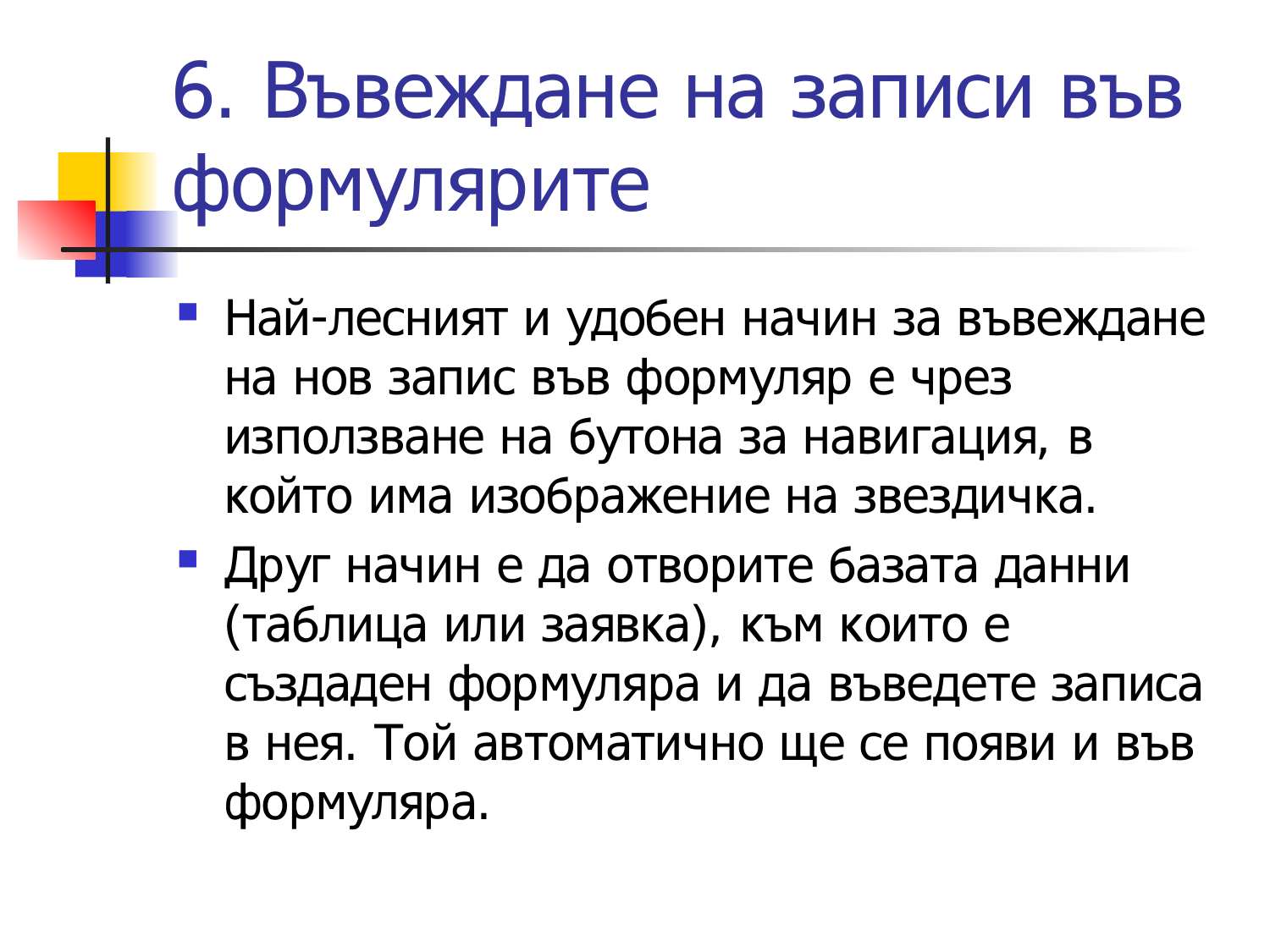

# 6. Въвеждане на записи във формулярите
Най-лесният и удобен начин за въвеждане на нов запис във формуляр е чрез използване на бутона за навигация, в който има изображение на звездичка.
Друг начин е да отворите базата данни (таблица или заявка), към които е създаден формуляра и да въведете записа в нея. Той автоматично ще се появи и във формуляра.